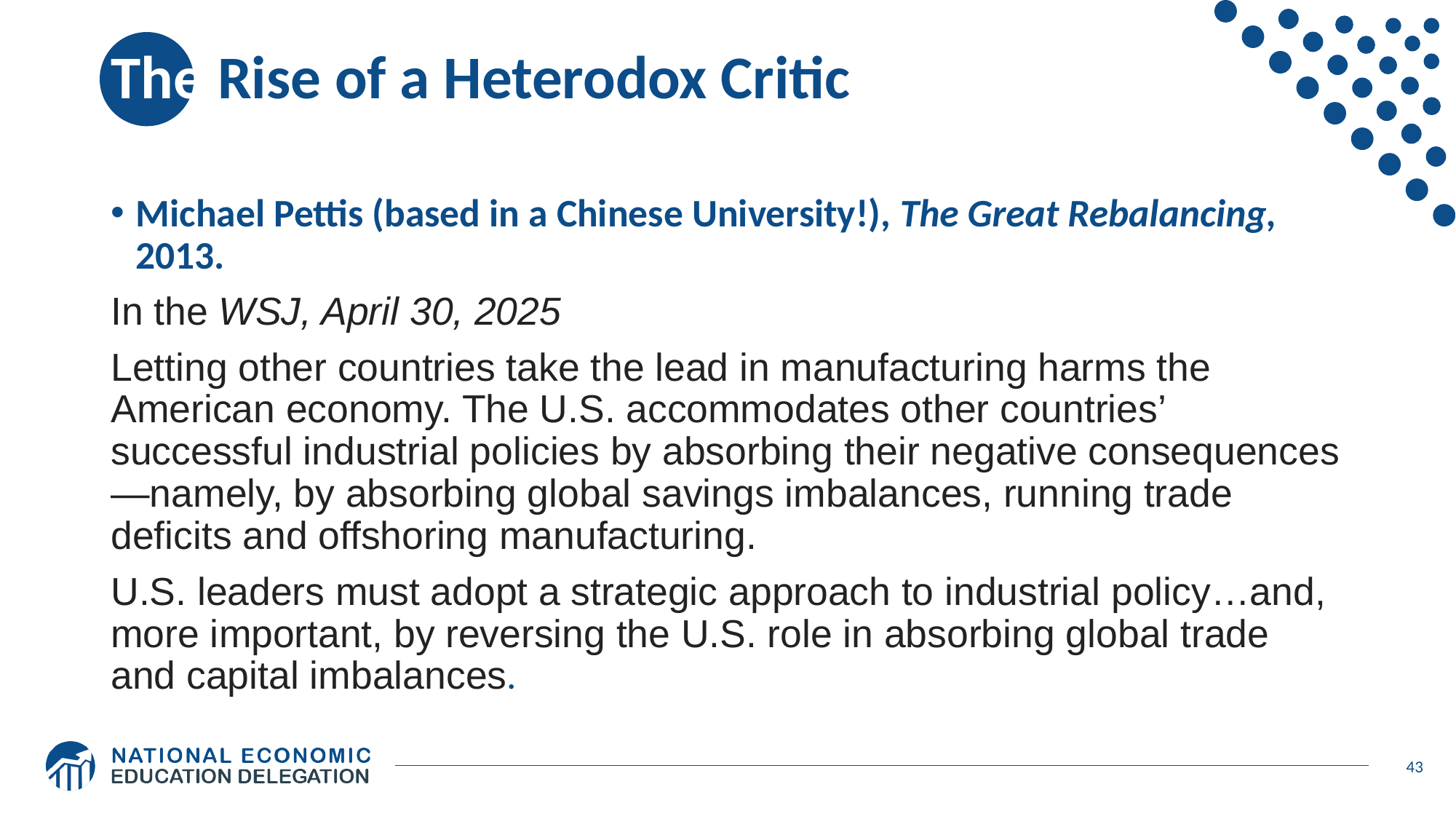

# The Rise of a Heterodox Critic
Michael Pettis (based in a Chinese University!), The Great Rebalancing, 2013.
In the WSJ, April 30, 2025
Letting other countries take the lead in manufacturing harms the American economy. The U.S. accommodates other countries’ successful industrial policies by absorbing their negative consequences—namely, by absorbing global savings imbalances, running trade deficits and offshoring manufacturing.
U.S. leaders must adopt a strategic approach to industrial policy…and, more important, by reversing the U.S. role in absorbing global trade and capital imbalances.

43